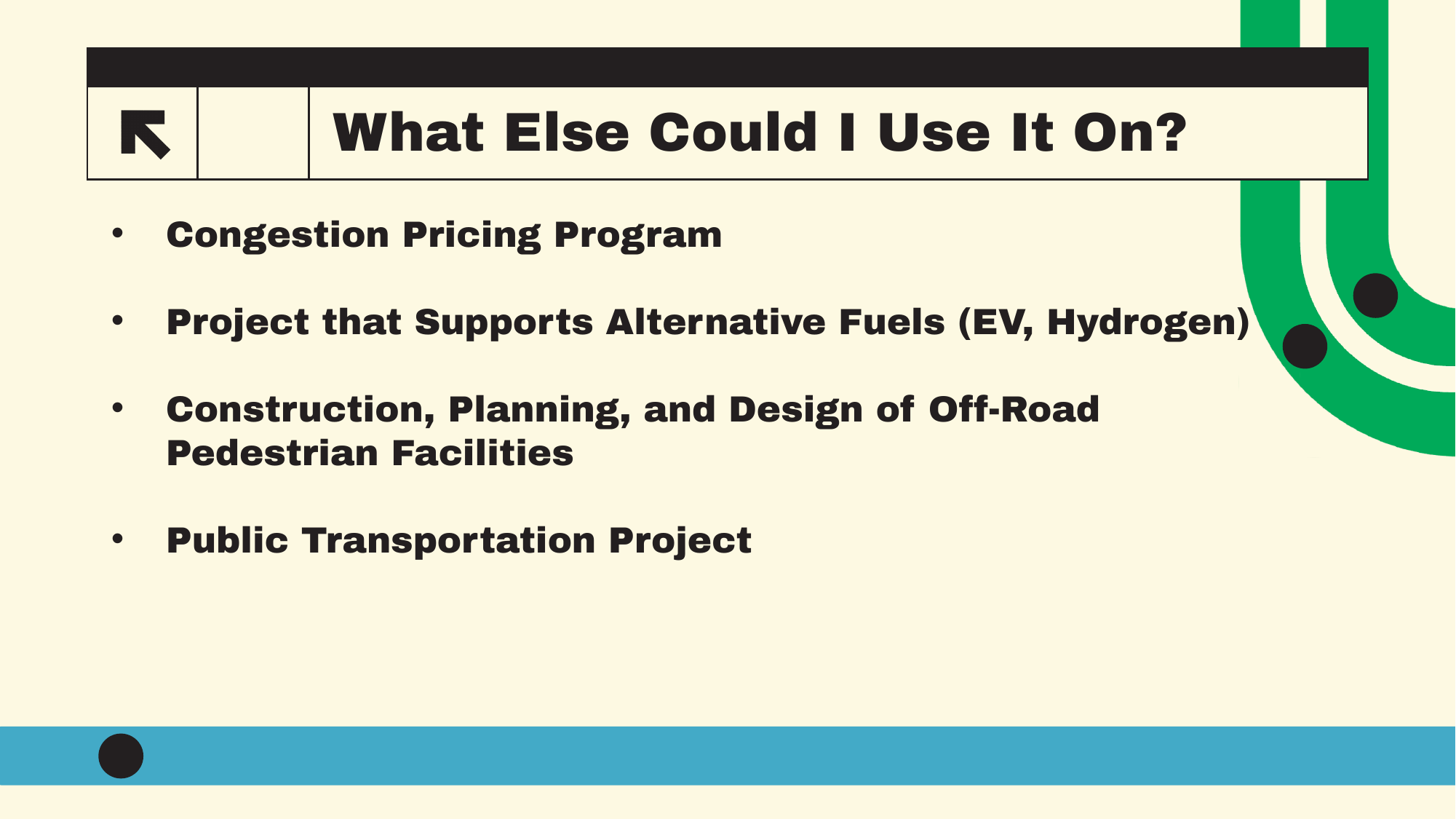

# What Else Could I Use It On?

28
Congestion Pricing Program

Project that Supports Alternative Fuels (EV, Hydrogen)

Construction, Planning, and Design of Off-Road Pedestrian Facilities

Public Transportation Project